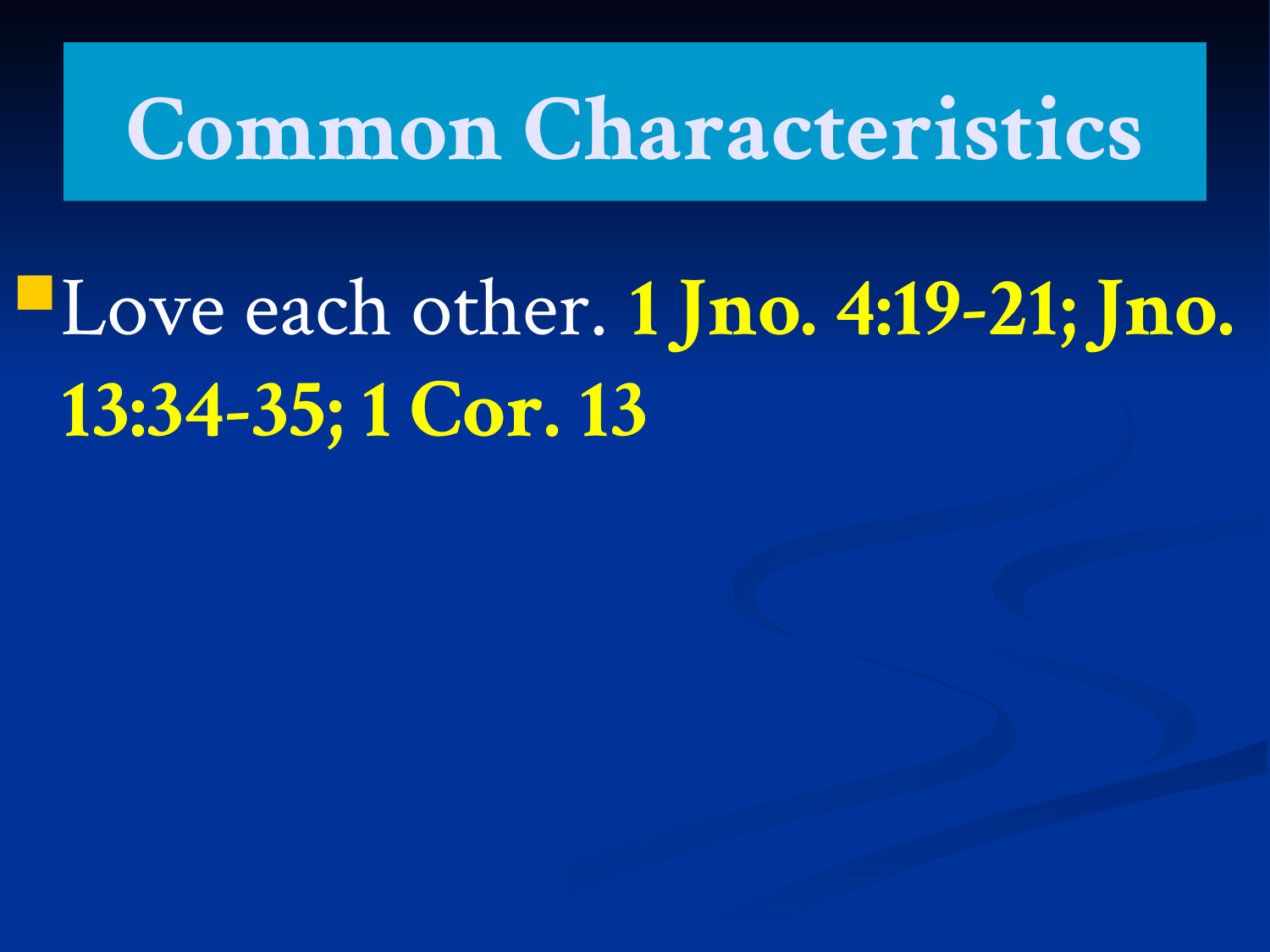

# Common Characteristics
Love each other. 1 Jno. 4:19-21; Jno. 13:34-35; 1 Cor. 13